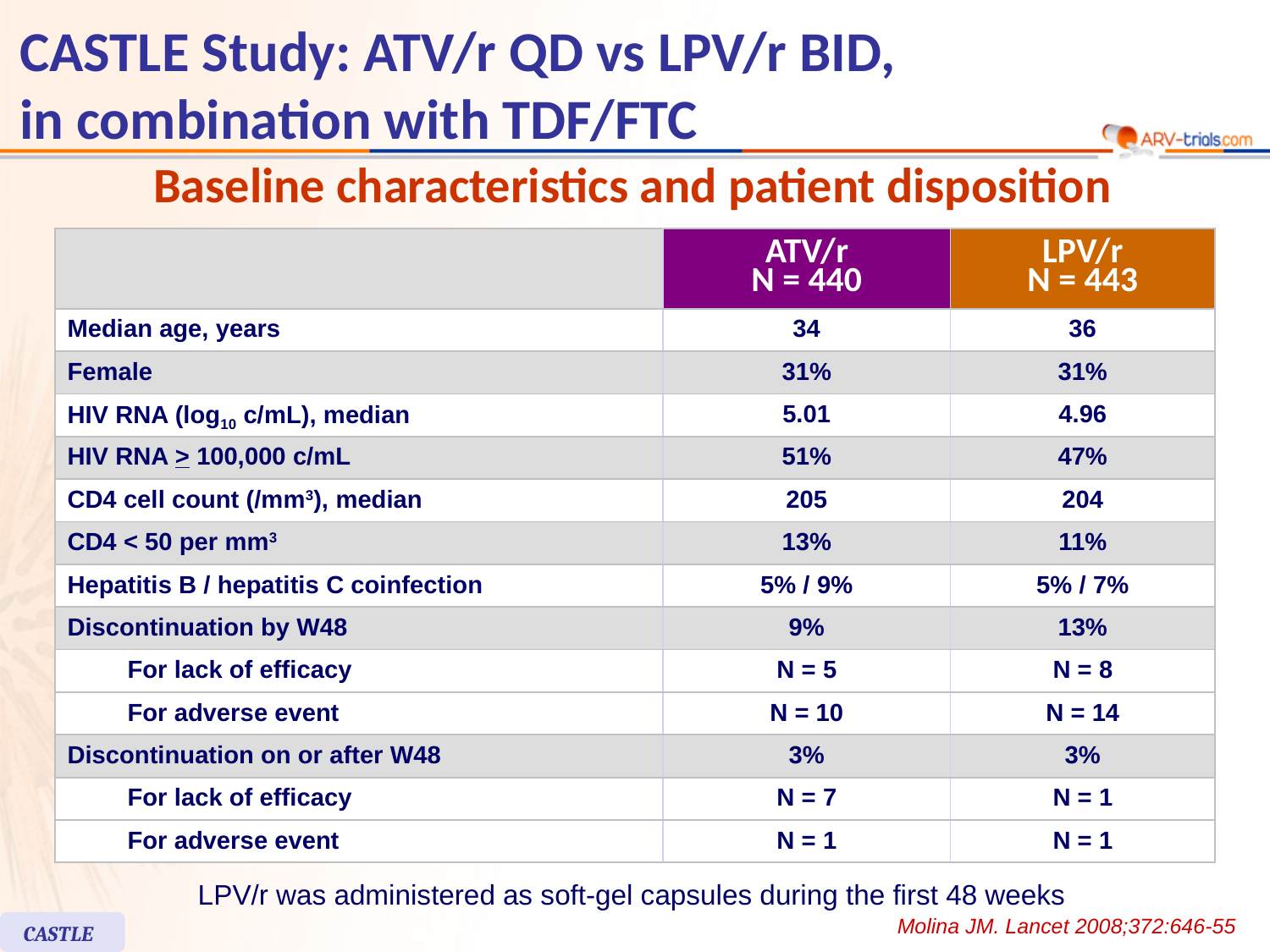

# CASTLE Study: ATV/r QD vs LPV/r BID, in combination with TDF/FTC
Baseline characteristics and patient disposition
|  |  | ATV/r N = 440 | LPV/r N = 443 |
| --- | --- | --- | --- |
| Median age, years |  | 34 | 36 |
| Female |  | 31% | 31% |
| HIV RNA (log10 c/mL), median |  | 5.01 | 4.96 |
| HIV RNA > 100,000 c/mL |  | 51% | 47% |
| CD4 cell count (/mm3), median |  | 205 | 204 |
| CD4 < 50 per mm3 |  | 13% | 11% |
| Hepatitis B / hepatitis C coinfection |  | 5% / 9% | 5% / 7% |
| Discontinuation by W48 |  | 9% | 13% |
|  | For lack of efficacy | N = 5 | N = 8 |
|  | For adverse event | N = 10 | N = 14 |
| Discontinuation on or after W48 |  | 3% | 3% |
|  | For lack of efficacy | N = 7 | N = 1 |
|  | For adverse event | N = 1 | N = 1 |
LPV/r was administered as soft-gel capsules during the first 48 weeks
Molina JM. Lancet 2008;372:646-55

CASTLE